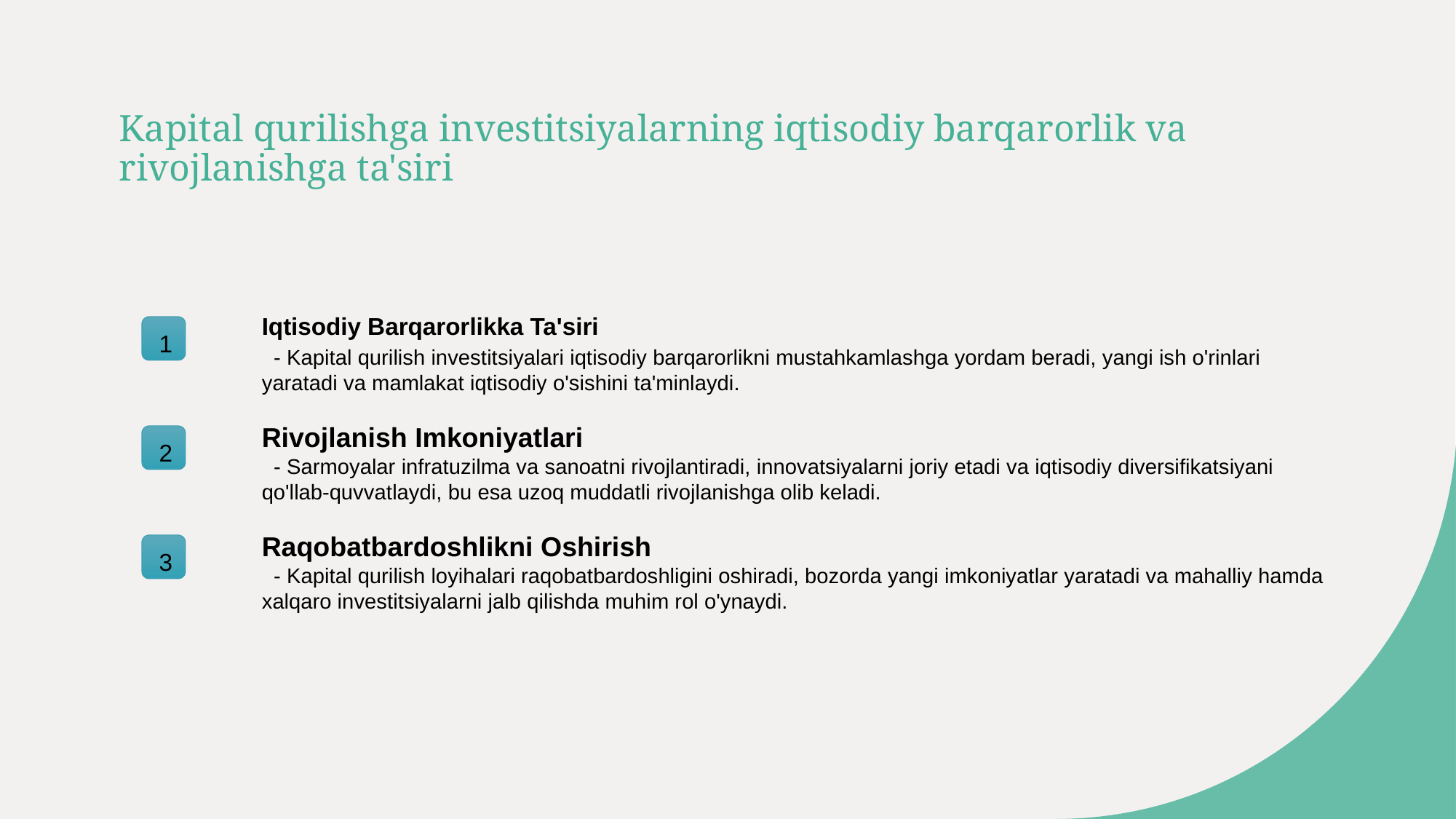

# Kapital qurilishga investitsiyalarning iqtisodiy barqarorlik va rivojlanishga ta'siri
Iqtisodiy Barqarorlikka Ta'siri

1
  - Kapital qurilish investitsiyalari iqtisodiy barqarorlikni mustahkamlashga yordam beradi, yangi ish o'rinlari yaratadi va mamlakat iqtisodiy o'sishini ta'minlaydi.
Rivojlanish Imkoniyatlari

2
  - Sarmoyalar infratuzilma va sanoatni rivojlantiradi, innovatsiyalarni joriy etadi va iqtisodiy diversifikatsiyani qo'llab-quvvatlaydi, bu esa uzoq muddatli rivojlanishga olib keladi.
Raqobatbardoshlikni Oshirish

3
  - Kapital qurilish loyihalari raqobatbardoshligini oshiradi, bozorda yangi imkoniyatlar yaratadi va mahalliy hamda xalqaro investitsiyalarni jalb qilishda muhim rol o'ynaydi.